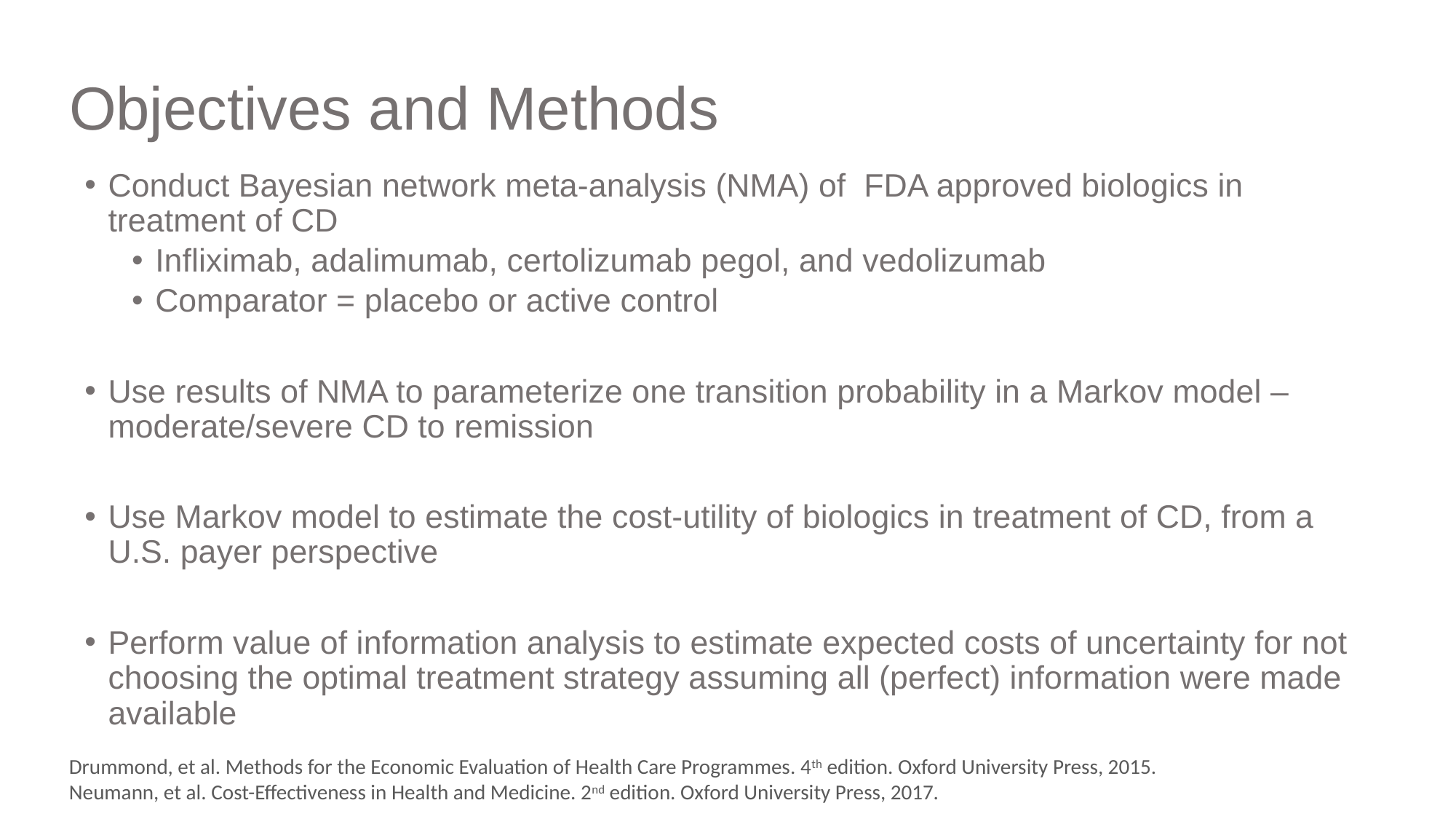

# Objectives and Methods
Conduct Bayesian network meta-analysis (NMA) of  FDA approved biologics in treatment of CD
Infliximab, adalimumab, certolizumab pegol, and vedolizumab
Comparator = placebo or active control

Use results of NMA to parameterize one transition probability in a Markov model – moderate/severe CD to remission

Use Markov model to estimate the cost-utility of biologics in treatment of CD, from a U.S. payer perspective

Perform value of information analysis to estimate expected costs of uncertainty for not choosing the optimal treatment strategy assuming all (perfect) information were made available

Drummond, et al. Methods for the Economic Evaluation of Health Care Programmes. 4th edition. Oxford University Press, 2015.
Neumann, et al. Cost-Effectiveness in Health and Medicine. 2nd edition. Oxford University Press, 2017.